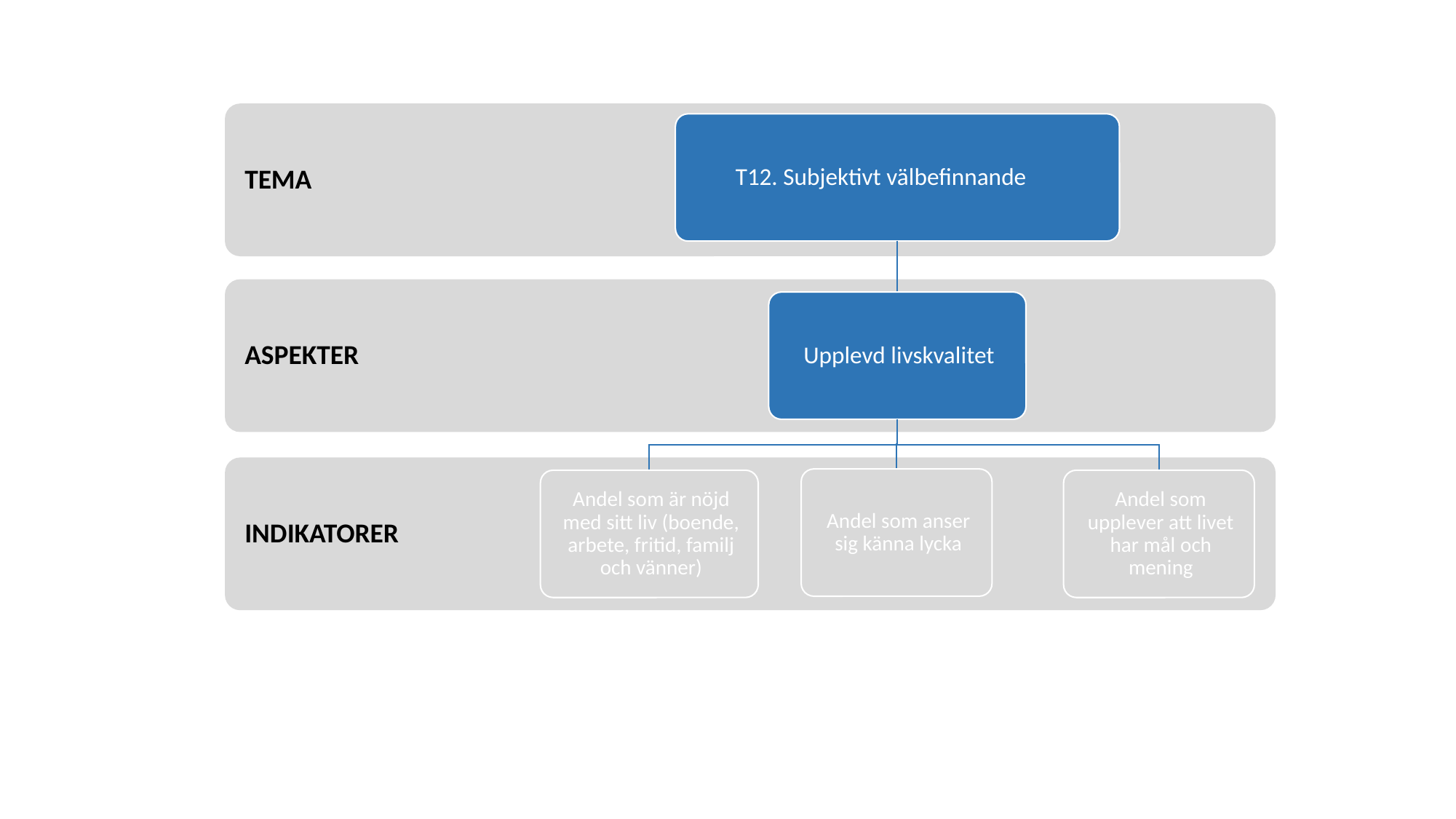

INDIKATORER
ASPEKTER
TEMA
T12. Subjektivt välbefinnande
Upplevd livskvalitet
Andel som är nöjd med sitt liv (boende, arbete, fritid, familj och vänner)
Andel som anser sig känna lycka
Andel som upplever att livet har mål och mening